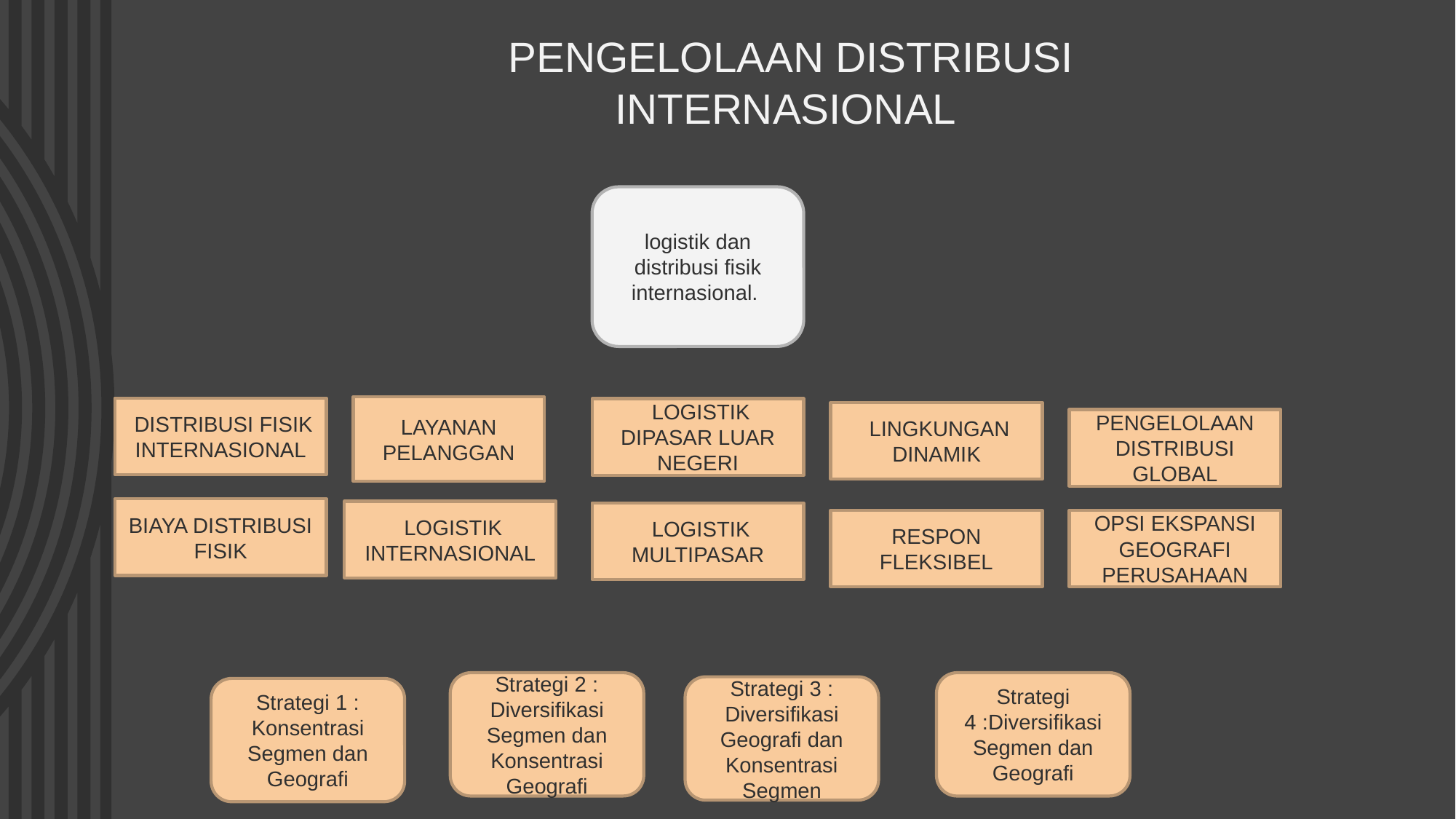

PENGELOLAAN DISTRIBUSI INTERNASIONAL
logistik dan distribusi fisik internasional.
LAYANAN PELANGGAN
 DISTRIBUSI FISIK INTERNASIONAL
 LOGISTIK DIPASAR LUAR NEGERI
 LINGKUNGAN DINAMIK
PENGELOLAAN DISTRIBUSI GLOBAL
BIAYA DISTRIBUSI FISIK
 LOGISTIK INTERNASIONAL
 LOGISTIK MULTIPASAR
RESPON FLEKSIBEL
OPSI EKSPANSI GEOGRAFI PERUSAHAAN
Strategi 4 :Diversifikasi Segmen dan Geografi
Strategi 2 : Diversifikasi Segmen dan Konsentrasi Geografi
Strategi 3 : Diversifikasi Geografi dan Konsentrasi Segmen
Strategi 1 : Konsentrasi Segmen dan Geografi